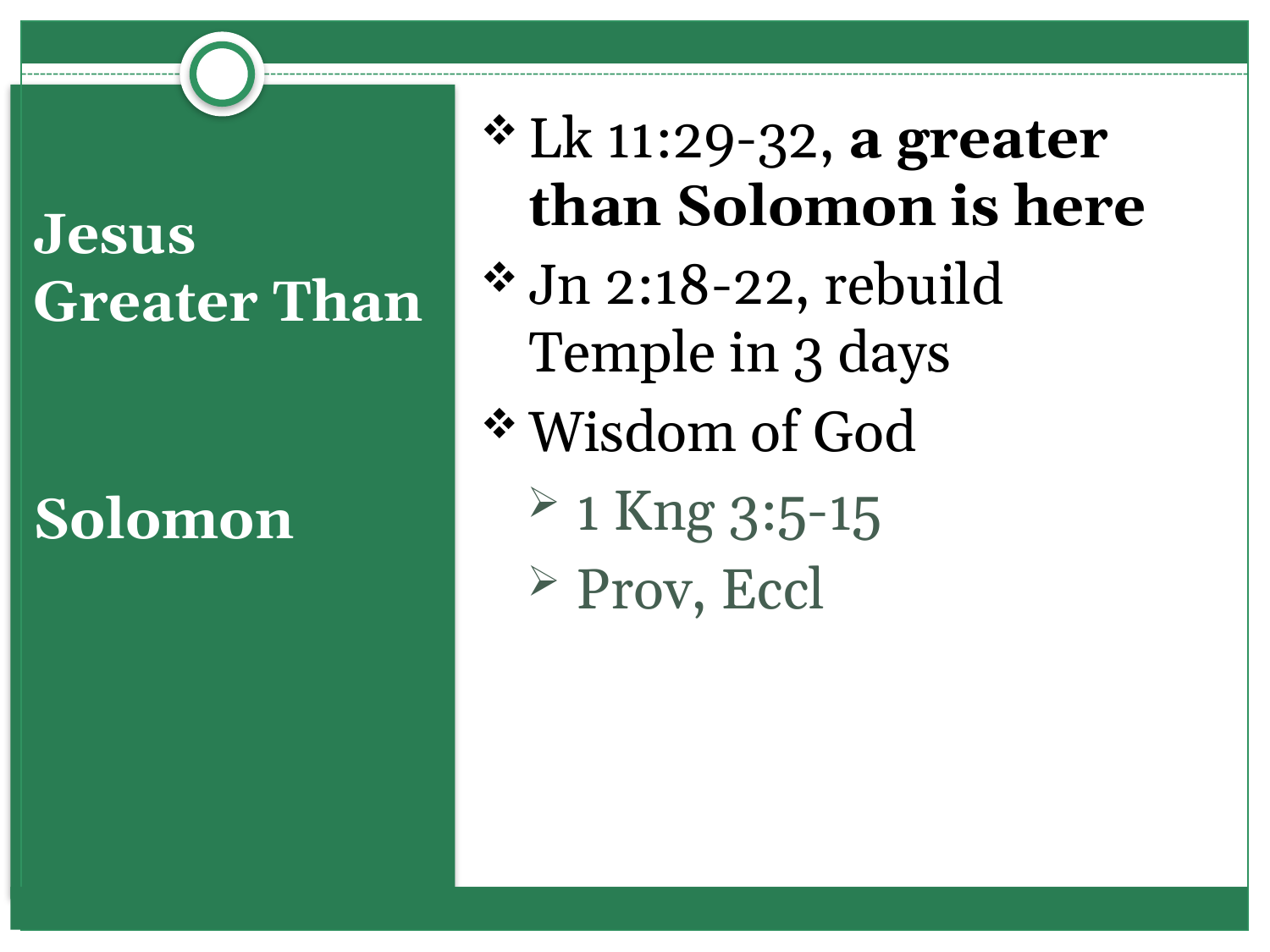

Lk 11:29-32, a greater than Solomon is here
Jn 2:18-22, rebuild Temple in 3 days
Wisdom of God
1 Kng 3:5-15
Prov, Eccl
# Jesus Greater Than
Solomon